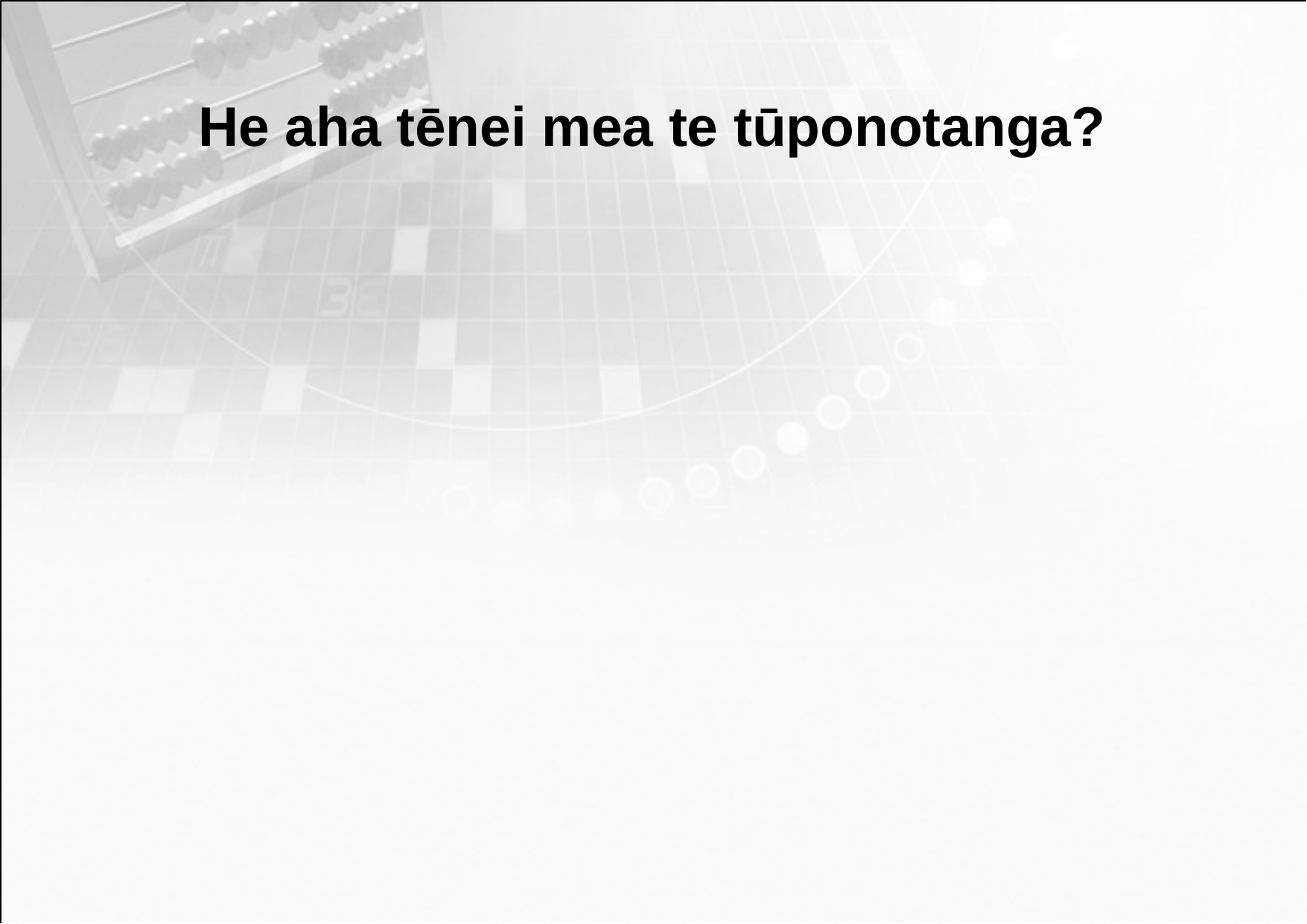

# He aha tēnei mea te tūponotanga?